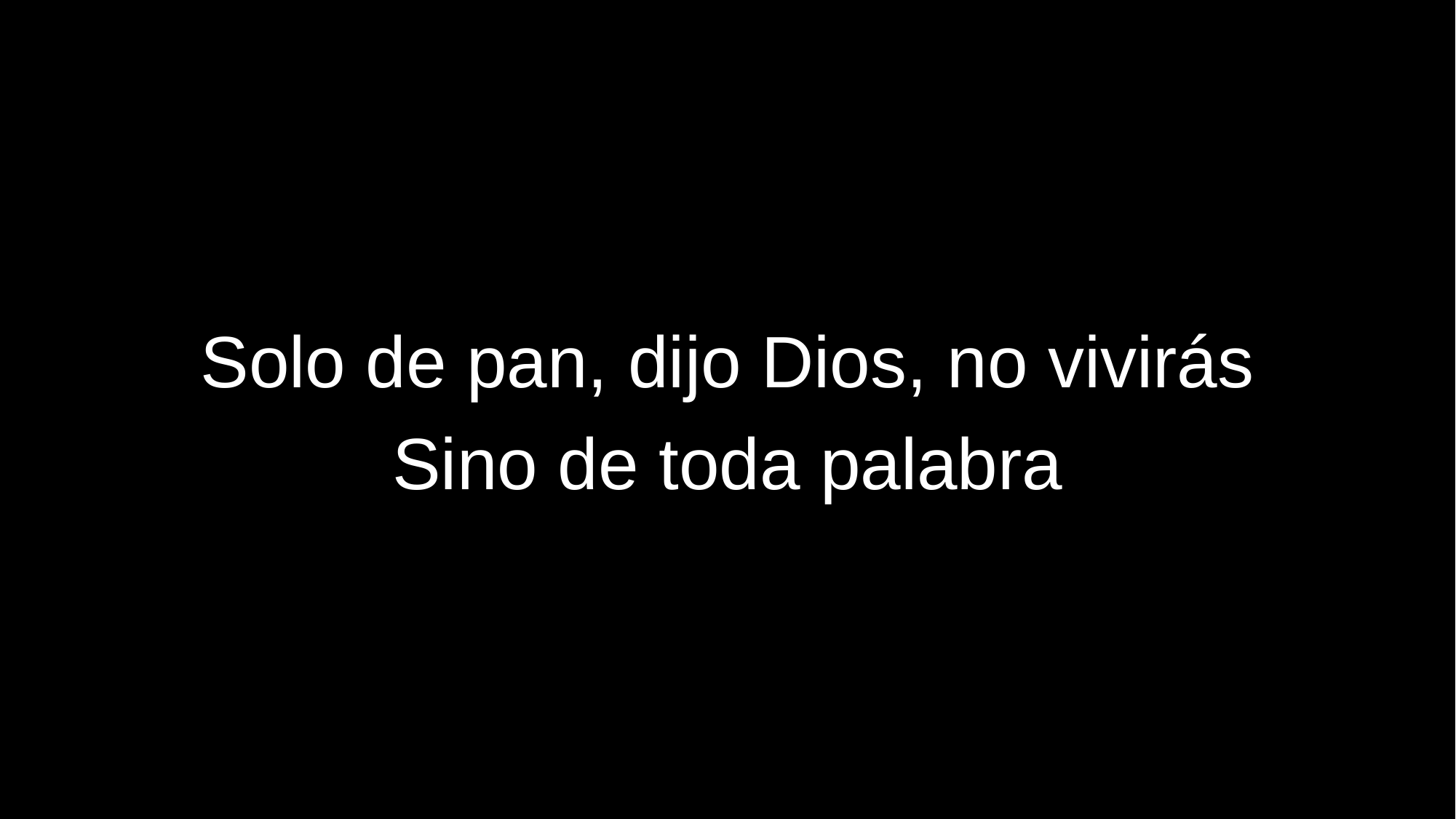

Solo de pan, dijo Dios, no vivirás
Sino de toda palabra